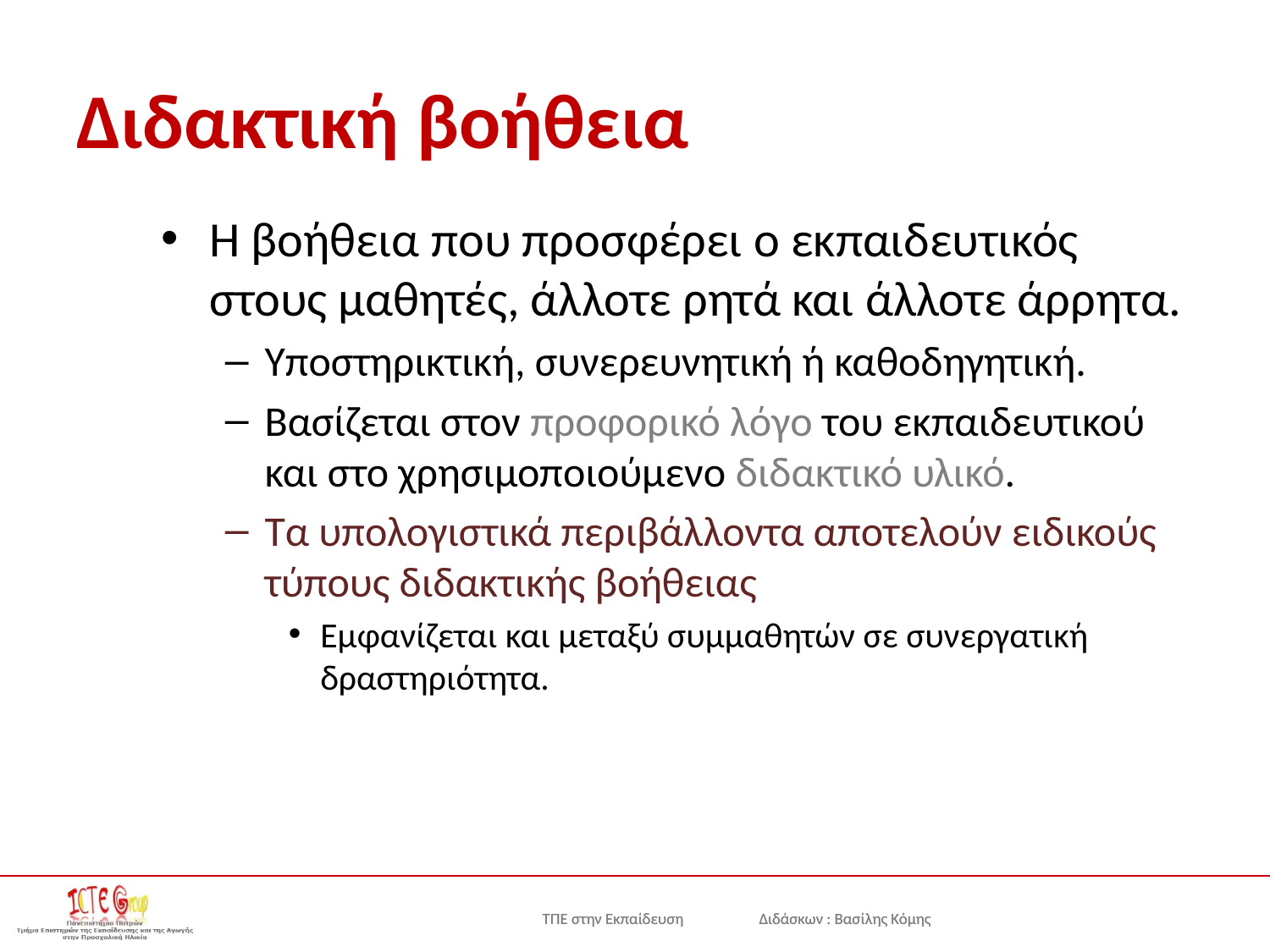

# Διδακτική βοήθεια
Η βοήθεια που προσφέρει ο εκπαιδευτικός στους μαθητές, άλλοτε ρητά και άλλοτε άρρητα.
Υποστηρικτική, συνερευνητική ή καθοδηγητική.
Βασίζεται στον προφορικό λόγο του εκπαιδευτικού και στο χρησιμοποιούμενο διδακτικό υλικό.
Τα υπολογιστικά περιβάλλοντα αποτελούν ειδικούς τύπους διδακτικής βοήθειας
Εμφανίζεται και μεταξύ συμμαθητών σε συνεργατική δραστηριότητα.